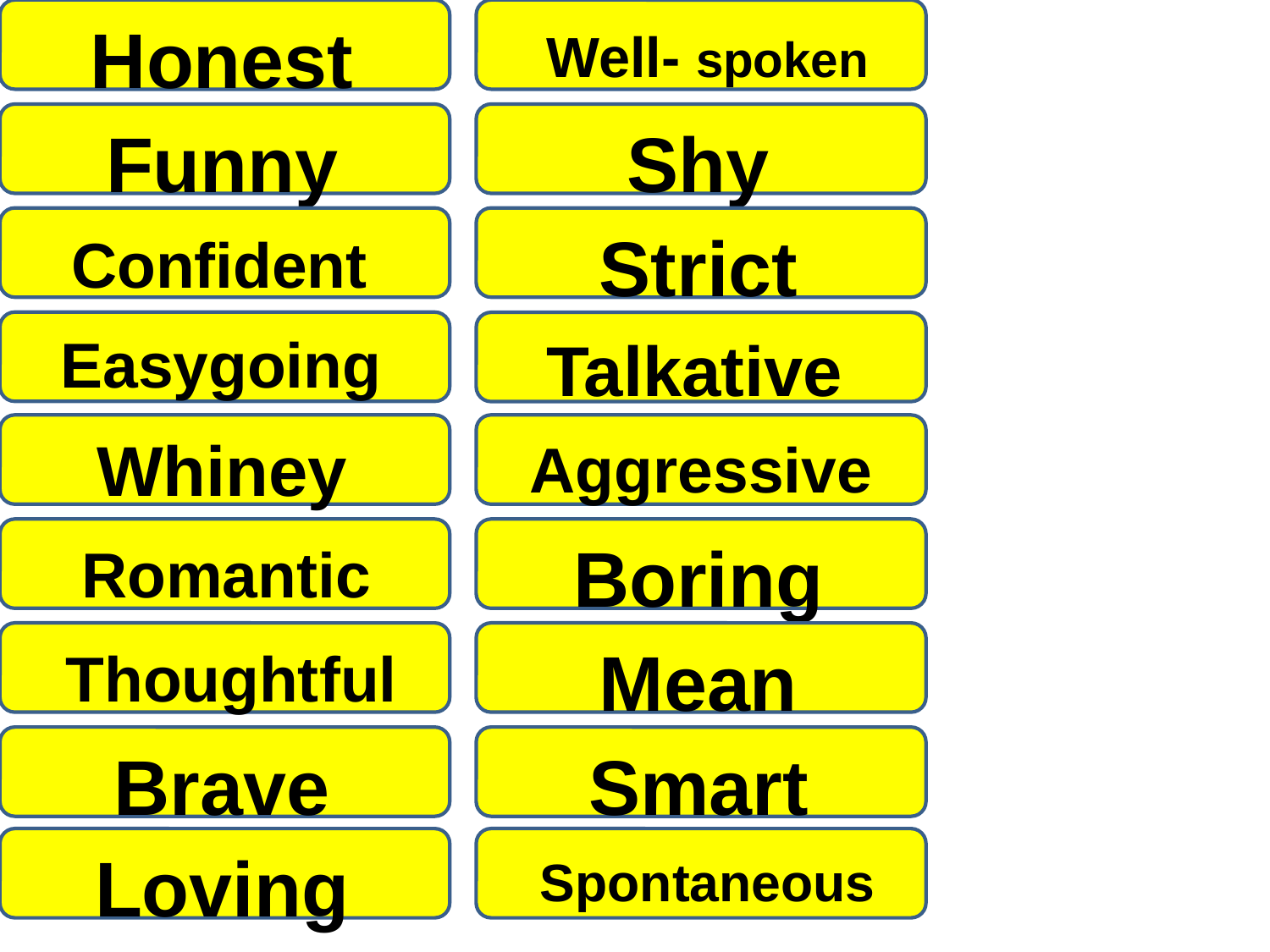

Honest

Well- spoken

Shy

Funny

Strict

Confident

Easygoing

Talkative

Aggressive

Whiney

Boring

Romantic

Mean

Thoughtful

Smart

Brave

Spontaneous

Loving